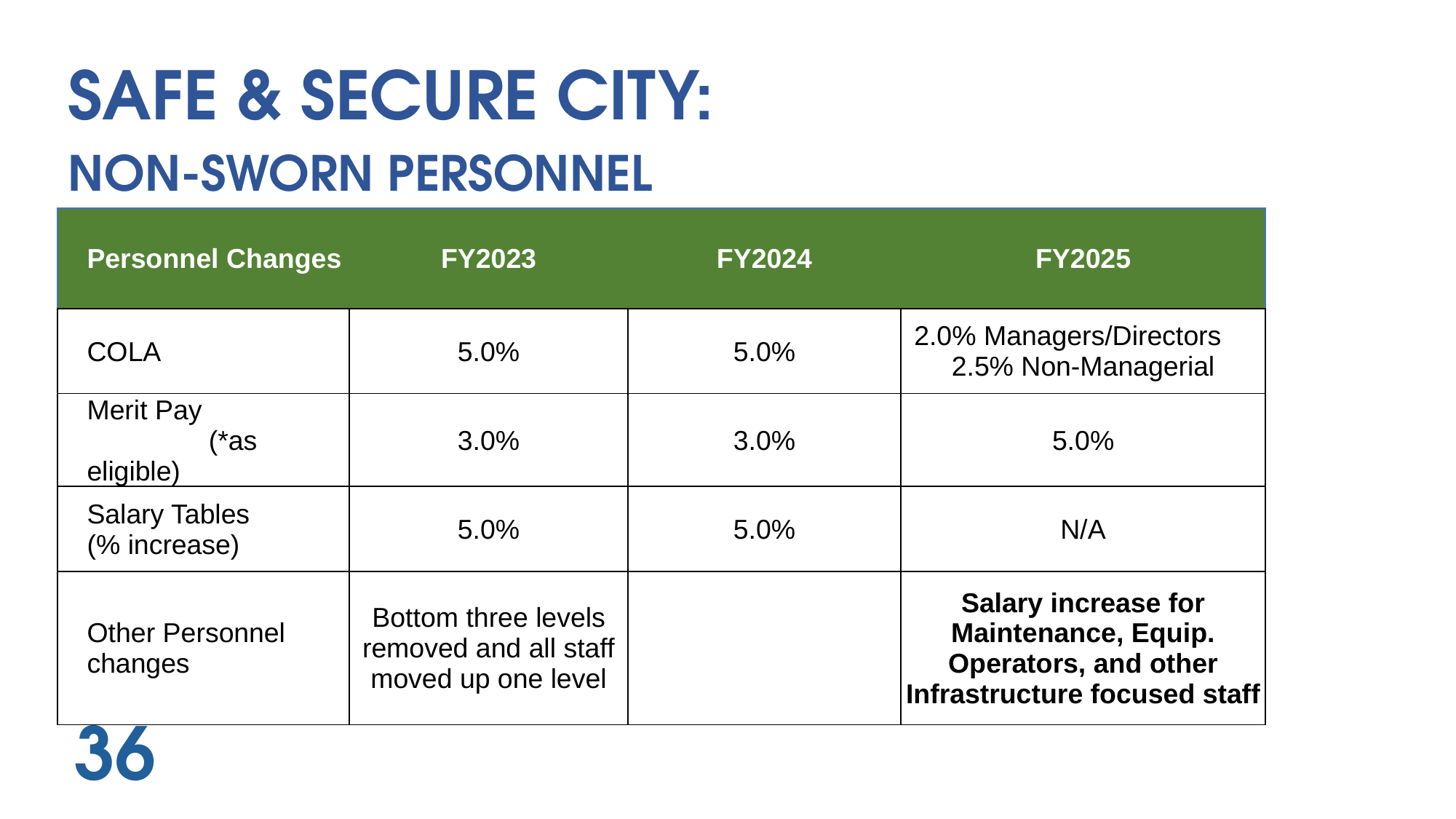

SAFE & SECURE CITY:
NON-SWORN PERSONNEL
| Personnel Changes | FY2023 | FY2024 | FY2025 |
| --- | --- | --- | --- |
| COLA | 5.0% | 5.0% | 2.0% Managers/Directors 2.5% Non-Managerial |
| Merit Pay (\*as eligible) | 3.0% | 3.0% | 5.0% |
| Salary Tables (% increase) | 5.0% | 5.0% | N/A |
| Other Personnel changes | Bottom three levels removed and all staff moved up one level |  | Salary increase for Maintenance, Equip. Operators, and other Infrastructure focused staff |

36